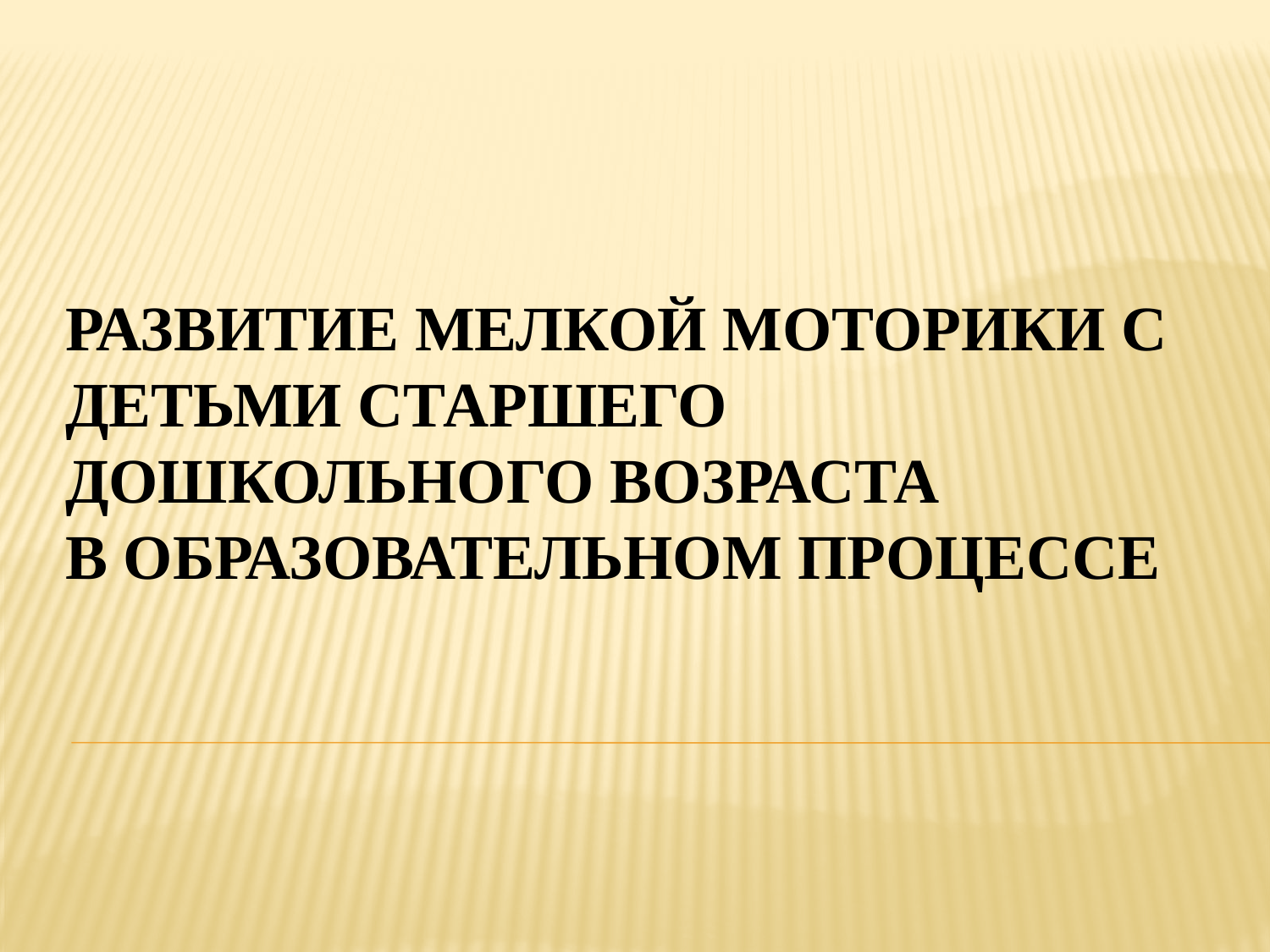

# развитие Мелкой моторики с детьми старшего дошкольного возраста в образовательном процессе